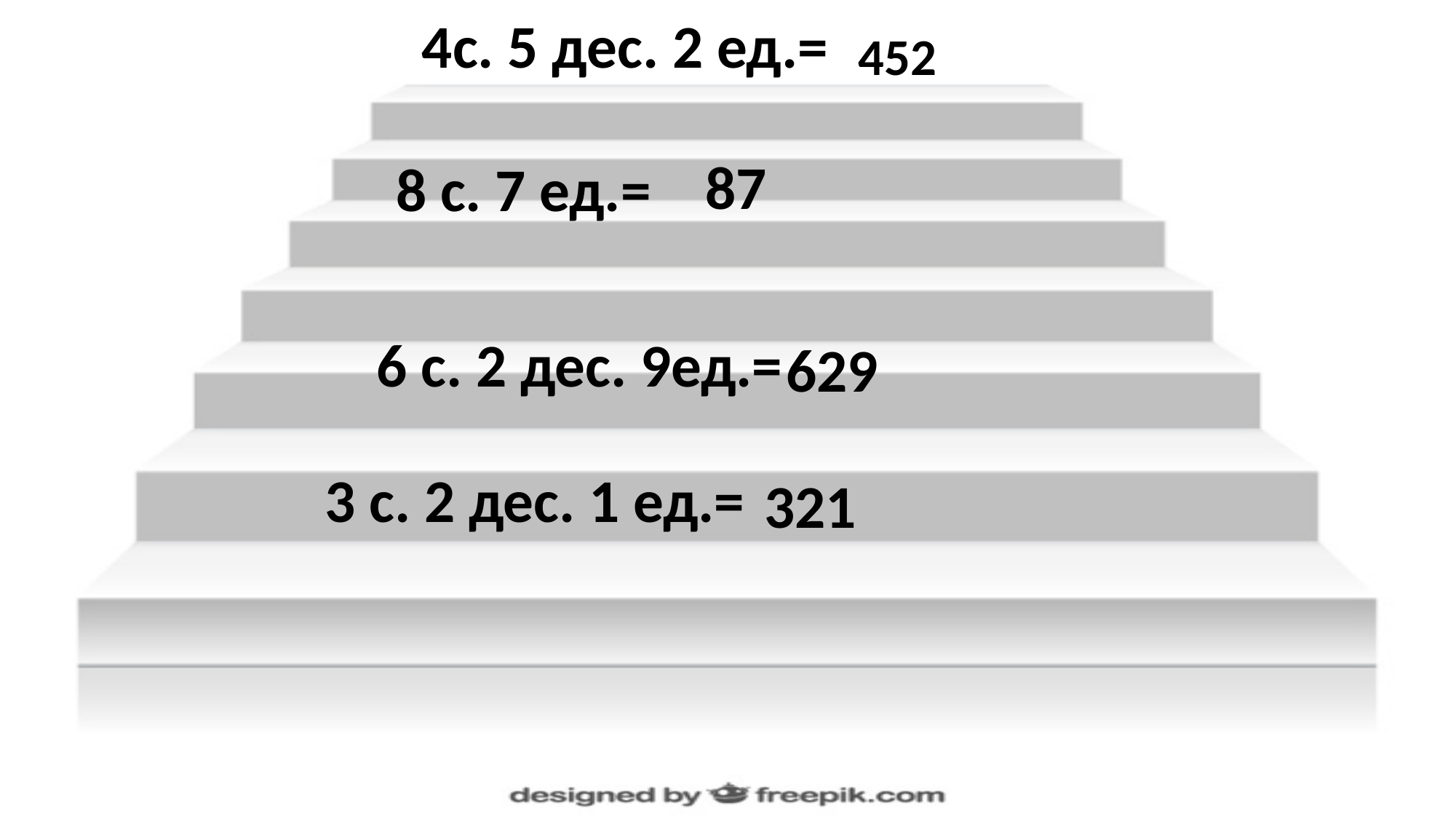

4с. 5 дес. 2 ед.=

     452

87
8 с. 7 ед.=
6 с. 2 дес. 9ед.=
629
3 с. 2 дес. 1 ед.=
321